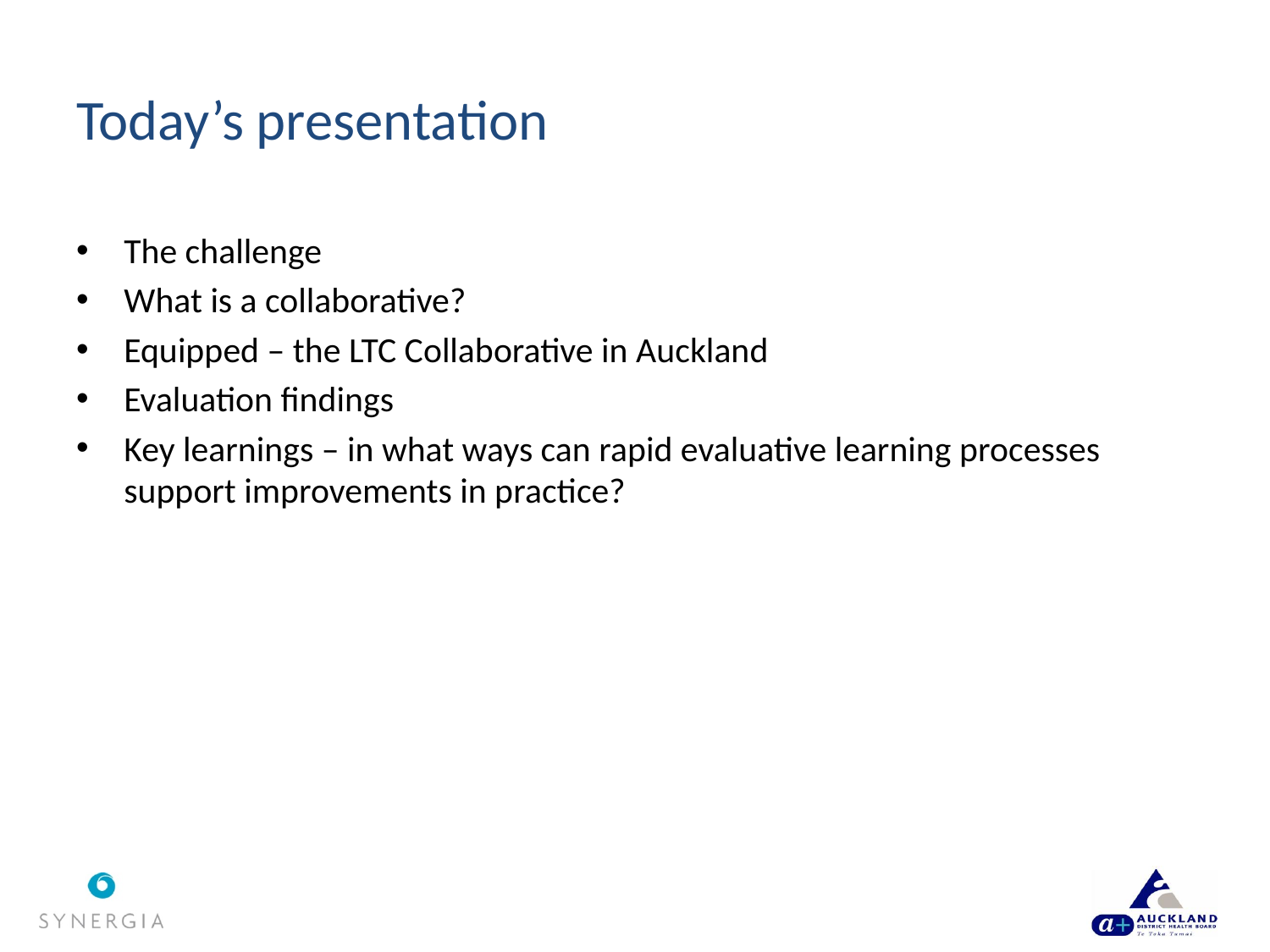

# Today’s presentation
The challenge
What is a collaborative?
Equipped – the LTC Collaborative in Auckland
Evaluation findings
Key learnings – in what ways can rapid evaluative learning processes support improvements in practice?

2